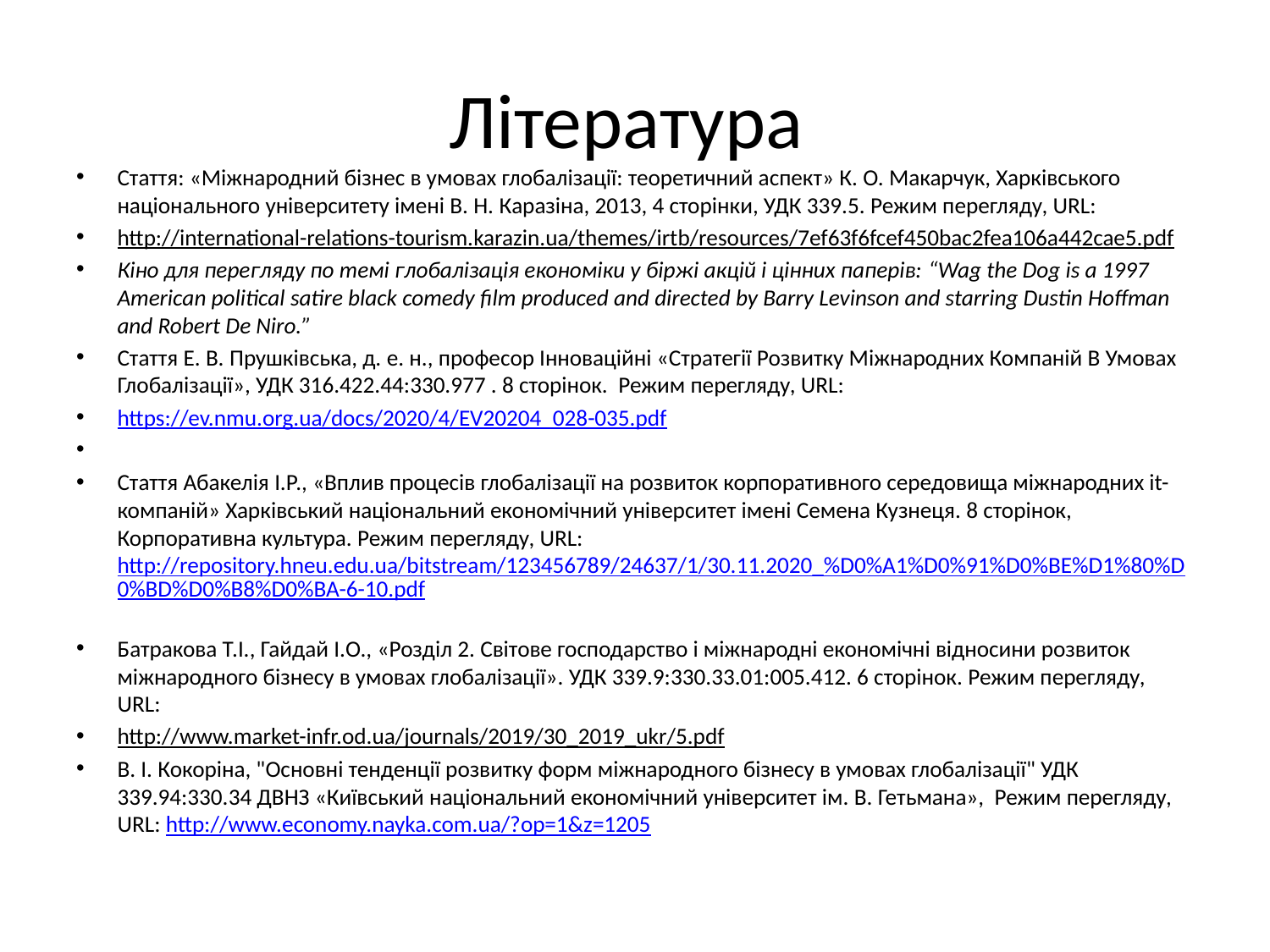

# Література
Стаття: «Міжнародний бізнес в умовах глобалізації: теоретичний аспект» К. О. Макарчук, Харківського національного університету імені В. Н. Каразіна, 2013, 4 сторінки, УДК 339.5. Режим перегляду, URL:
http://international-relations-tourism.karazin.ua/themes/irtb/resources/7ef63f6fcef450bac2fea106a442cae5.pdf
Кіно для перегляду по темі глобалізація економіки у біржі акцій і цінних паперів: “Wag the Dog is a 1997 American political satire black comedy film produced and directed by Barry Levinson and starring Dustin Hoffman and Robert De Niro.”
Стаття Е. В. Прушківська, д. е. н., професор Інноваційні «Стратегії Розвитку Міжнародних Компаній В Умовах Глобалізації», УДК 316.422.44:330.977 . 8 сторінок.  Режим перегляду, URL:
https://ev.nmu.org.ua/docs/2020/4/EV20204_028-035.pdf

Стаття Абакелія І.Р., «Вплив процесів глобалізації на розвиток корпоративного середовища міжнародних it-компаній» Харківський національний економічний університет імені Семена Кузнеця. 8 сторінок, Корпоративна культура. Режим перегляду, URL: http://repository.hneu.edu.ua/bitstream/123456789/24637/1/30.11.2020_%D0%A1%D0%91%D0%BE%D1%80%D0%BD%D0%B8%D0%BA-6-10.pdf
Батракова Т.І., Гайдай І.О., «Розділ 2. Світове господарство і міжнародні економічні відносини розвиток міжнародного бізнесу в умовах глобалізації». УДК 339.9:330.33.01:005.412. 6 сторінок. Режим перегляду, URL:
http://www.market-infr.od.ua/journals/2019/30_2019_ukr/5.pdf
В. І. Кокоріна, "Основні тенденції розвитку форм міжнародного бізнесу в умовах глобалізації" УДК 339.94:330.34 ДВНЗ «Київський національний економічний університет ім. В. Гетьмана»,  Режим перегляду, URL: http://www.economy.nayka.com.ua/?op=1&z=1205